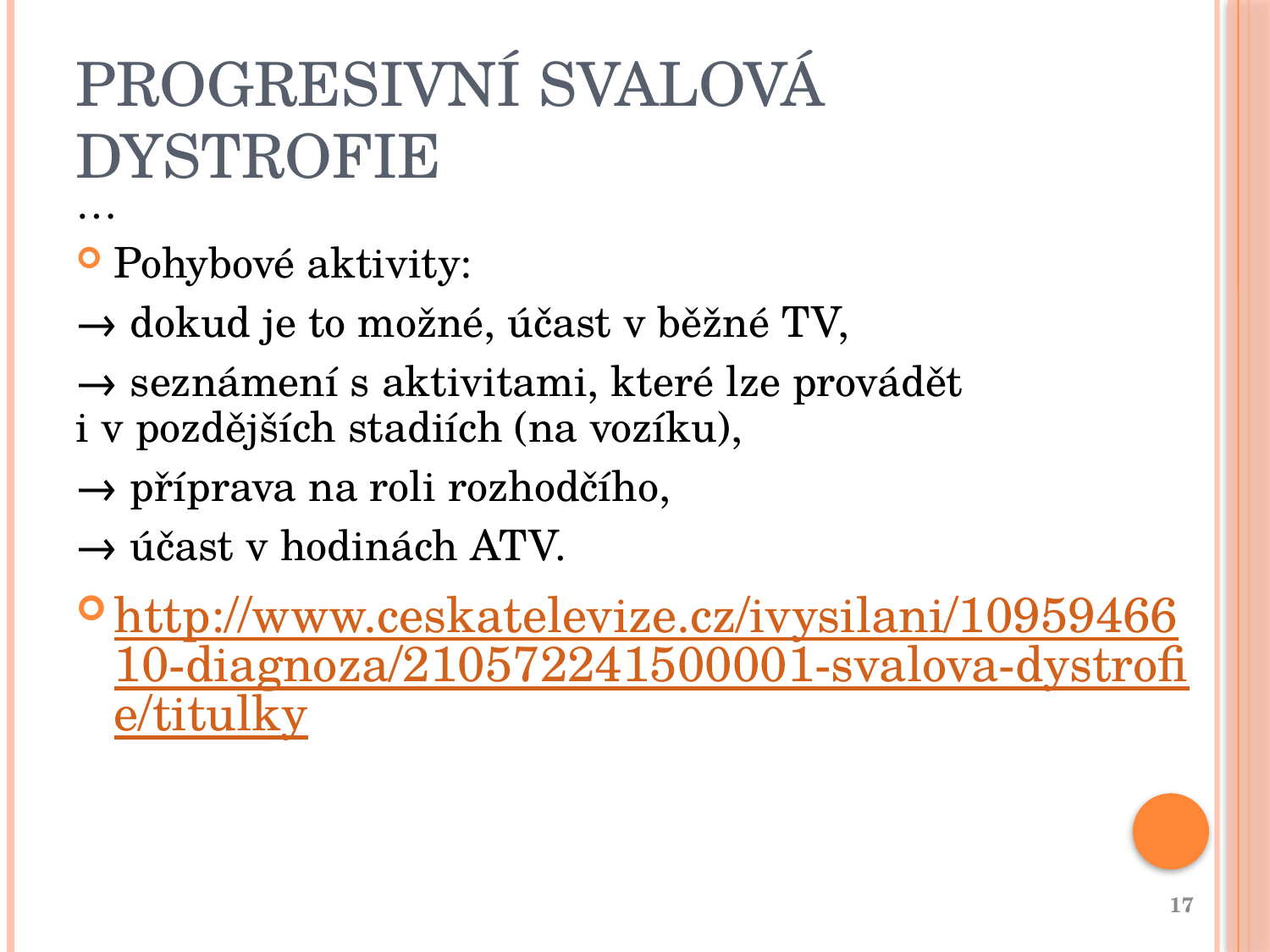

# Progresivní svalová dystrofie
…
Pohybové aktivity:
→ dokud je to možné, účast v běžné TV,
→ seznámení s aktivitami, které lze provádět
i v pozdějších stadiích (na vozíku),
→ příprava na roli rozhodčího,
→ účast v hodinách ATV.
http://www.ceskatelevize.cz/ivysilani/1095946610-diagnoza/210572241500001-svalova-dystrofie/titulky

17